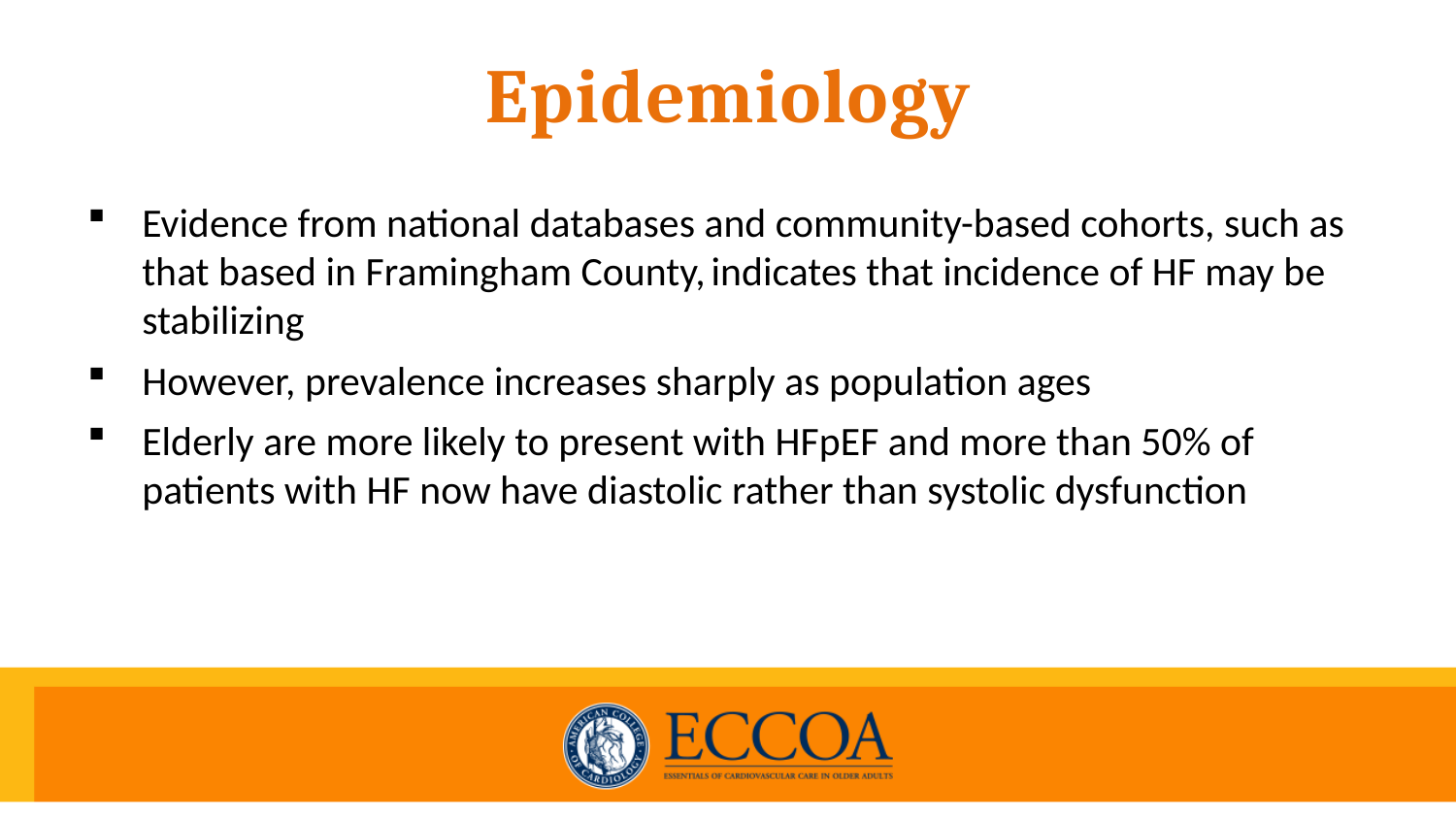

# Epidemiology
Evidence from national databases and community-based cohorts, such as that based in Framingham County, indicates that incidence of HF may be stabilizing
However, prevalence increases sharply as population ages
Elderly are more likely to present with HFpEF and more than 50% of patients with HF now have diastolic rather than systolic dysfunction